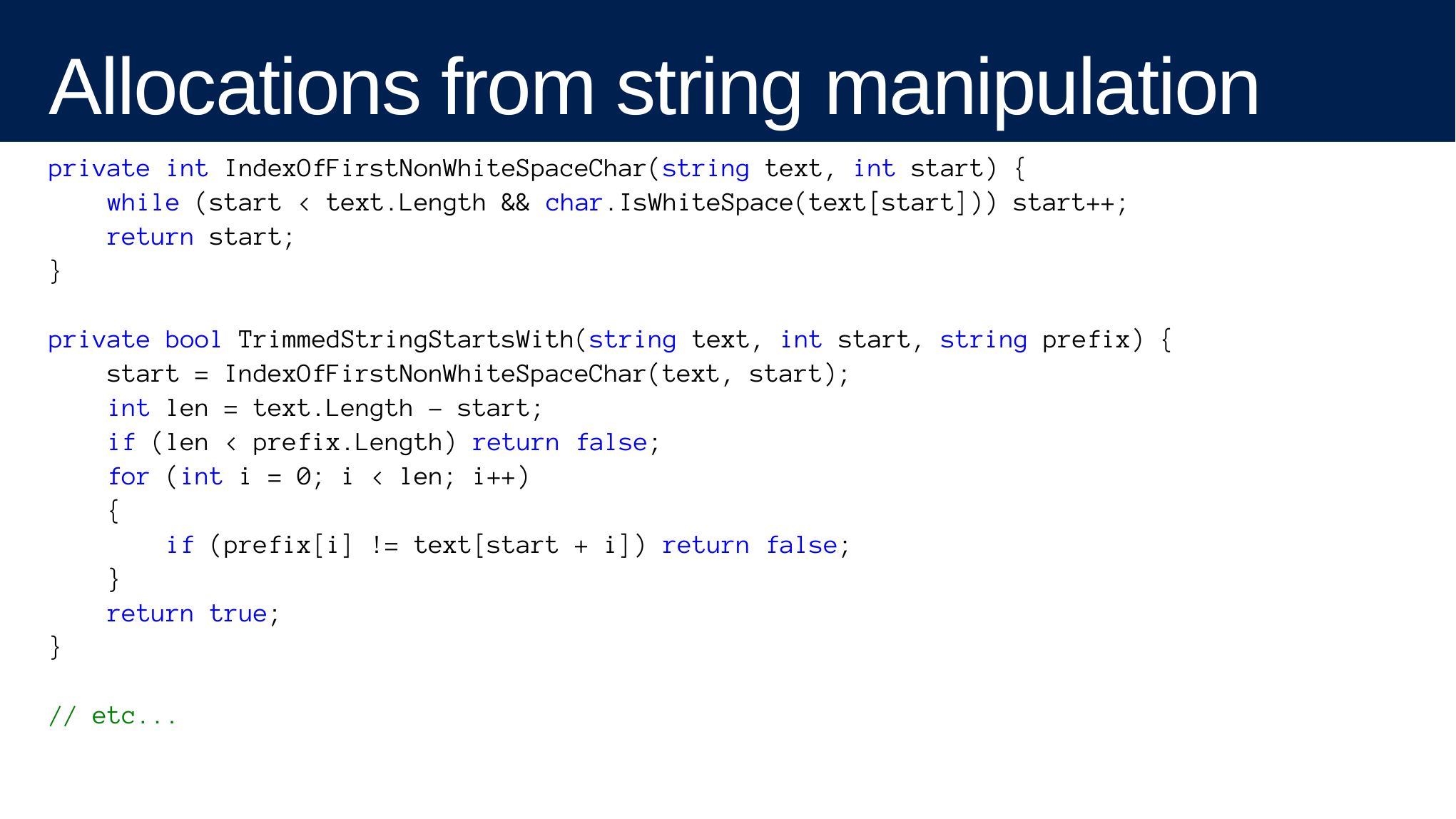

# Allocations from string manipulation
private int IndexOfFirstNonWhiteSpaceChar(string text, int start) {
    while (start < text.Length && char.IsWhiteSpace(text[start])) start++;
    return start;
}

private bool TrimmedStringStartsWith(string text, int start, string prefix) {
    start = IndexOfFirstNonWhiteSpaceChar(text, start);
    int len = text.Length - start;
    if (len < prefix.Length) return false;
    for (int i = 0; i < len; i++)
    {
        if (prefix[i] != text[start + i]) return false;
    }
    return true;
}

// etc...